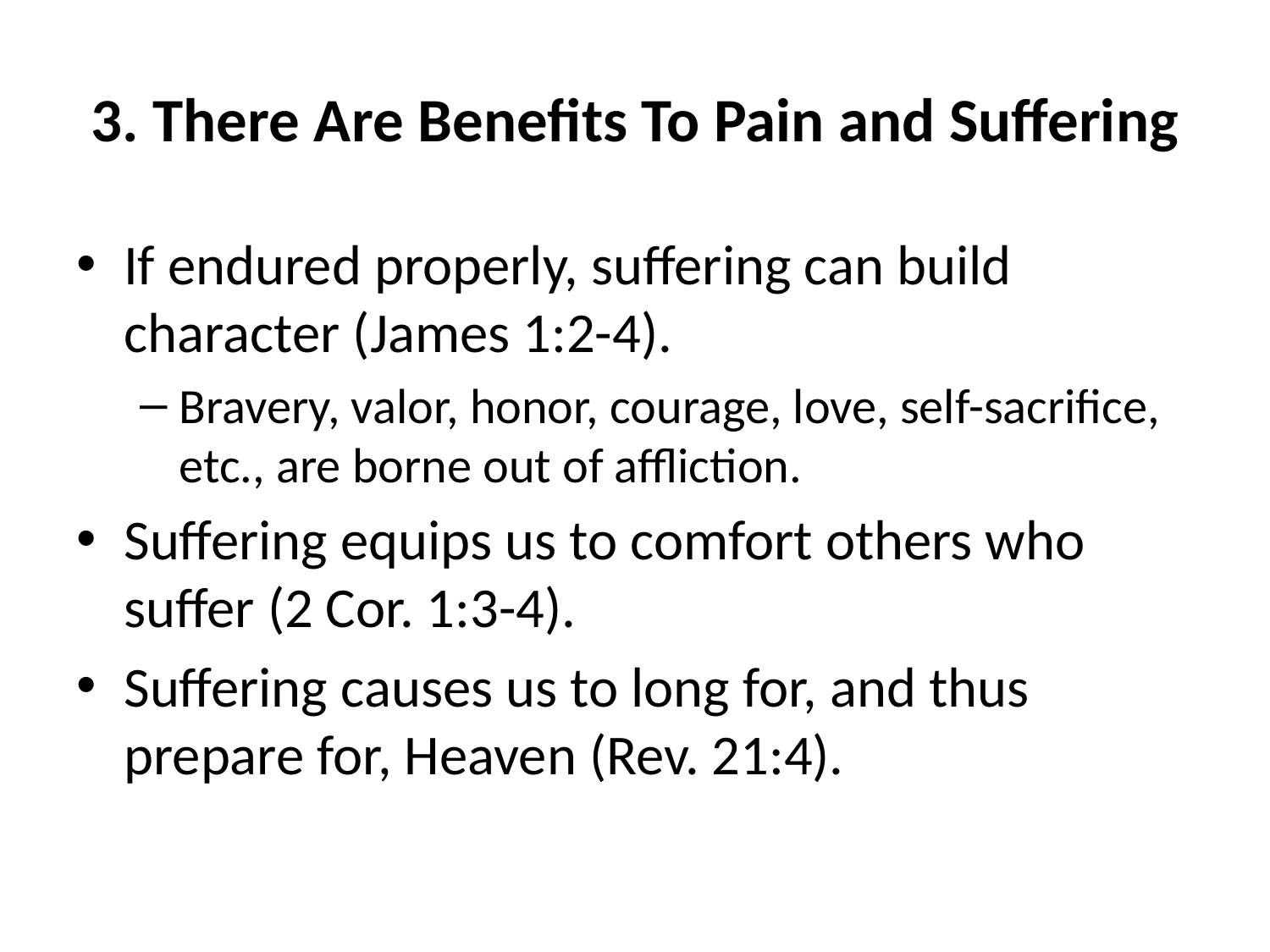

# 3. There Are Benefits To Pain and Suffering
If endured properly, suffering can build character (James 1:2-4).
Bravery, valor, honor, courage, love, self-sacrifice, etc., are borne out of affliction.
Suffering equips us to comfort others who suffer (2 Cor. 1:3-4).
Suffering causes us to long for, and thus prepare for, Heaven (Rev. 21:4).